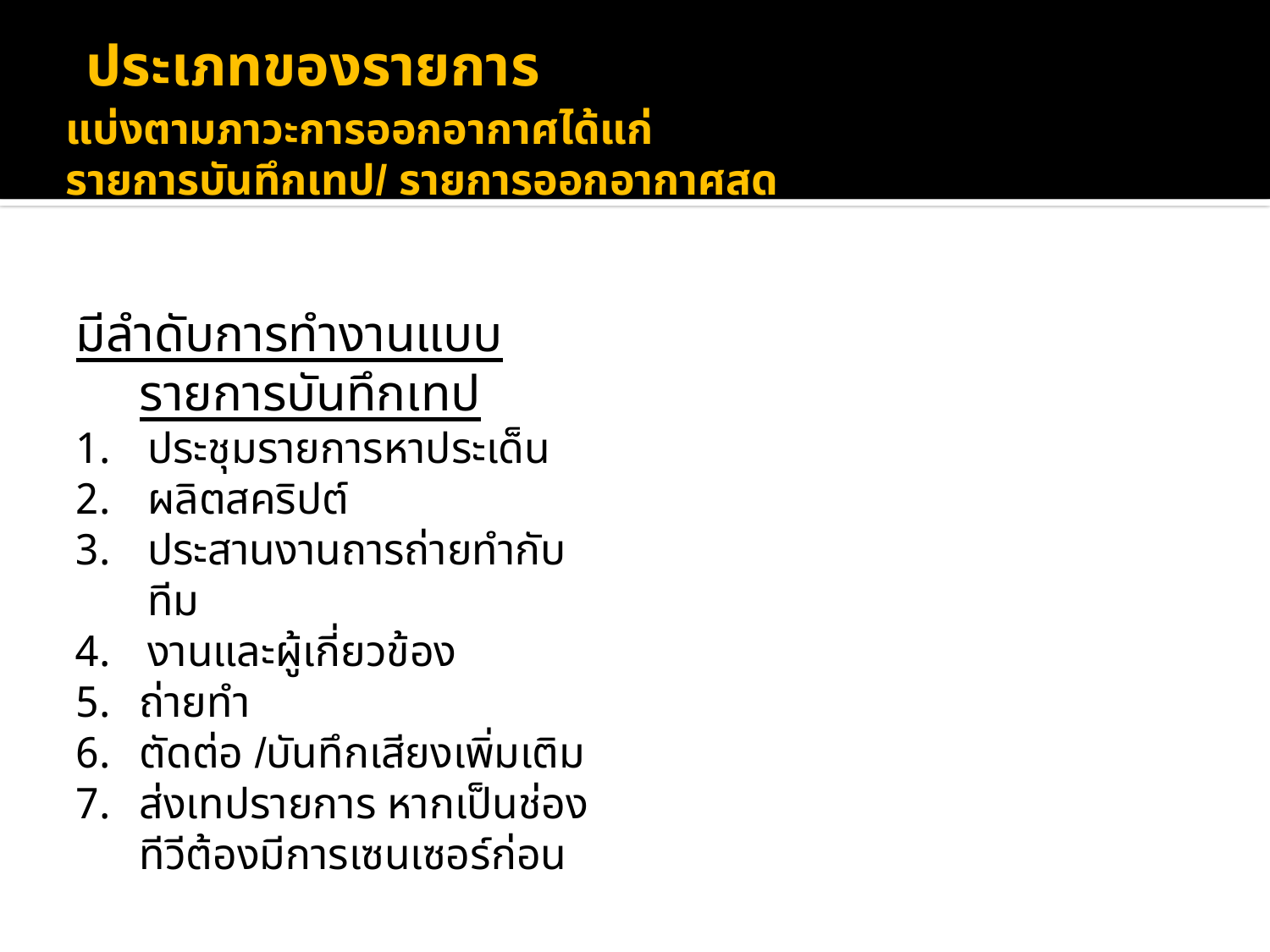

ประเภทของรายการ
แบ่งตามภาวะการออกอากาศได้แก่
รายการบันทึกเทป/ รายการออกอากาศสด

มีลำดับการทำงานแบบรายการบันทึกเทป
ประชุมรายการหาประเด็น
ผลิตสคริปต์
ประสานงานถารถ่ายทำกับทีม
งานและผู้เกี่ยวข้อง
ถ่ายทำ
ตัดต่อ /บันทึกเสียงเพิ่มเติม
ส่งเทปรายการ หากเป็นช่อง ทีวีต้องมีการเซนเซอร์ก่อน